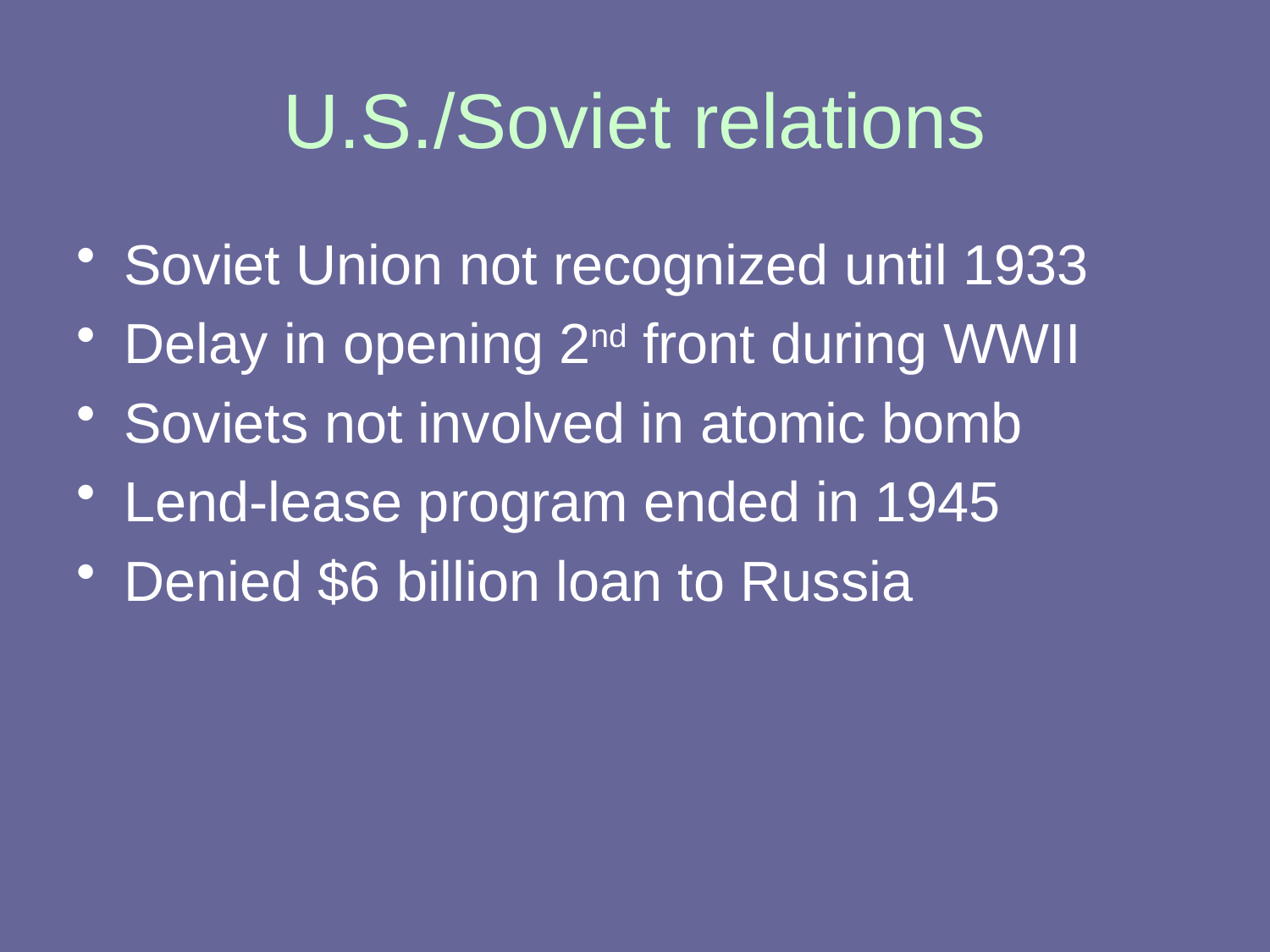

# U.S./Soviet relations
Soviet Union not recognized until 1933
Delay in opening 2nd front during WWII
Soviets not involved in atomic bomb
Lend-lease program ended in 1945
Denied $6 billion loan to Russia